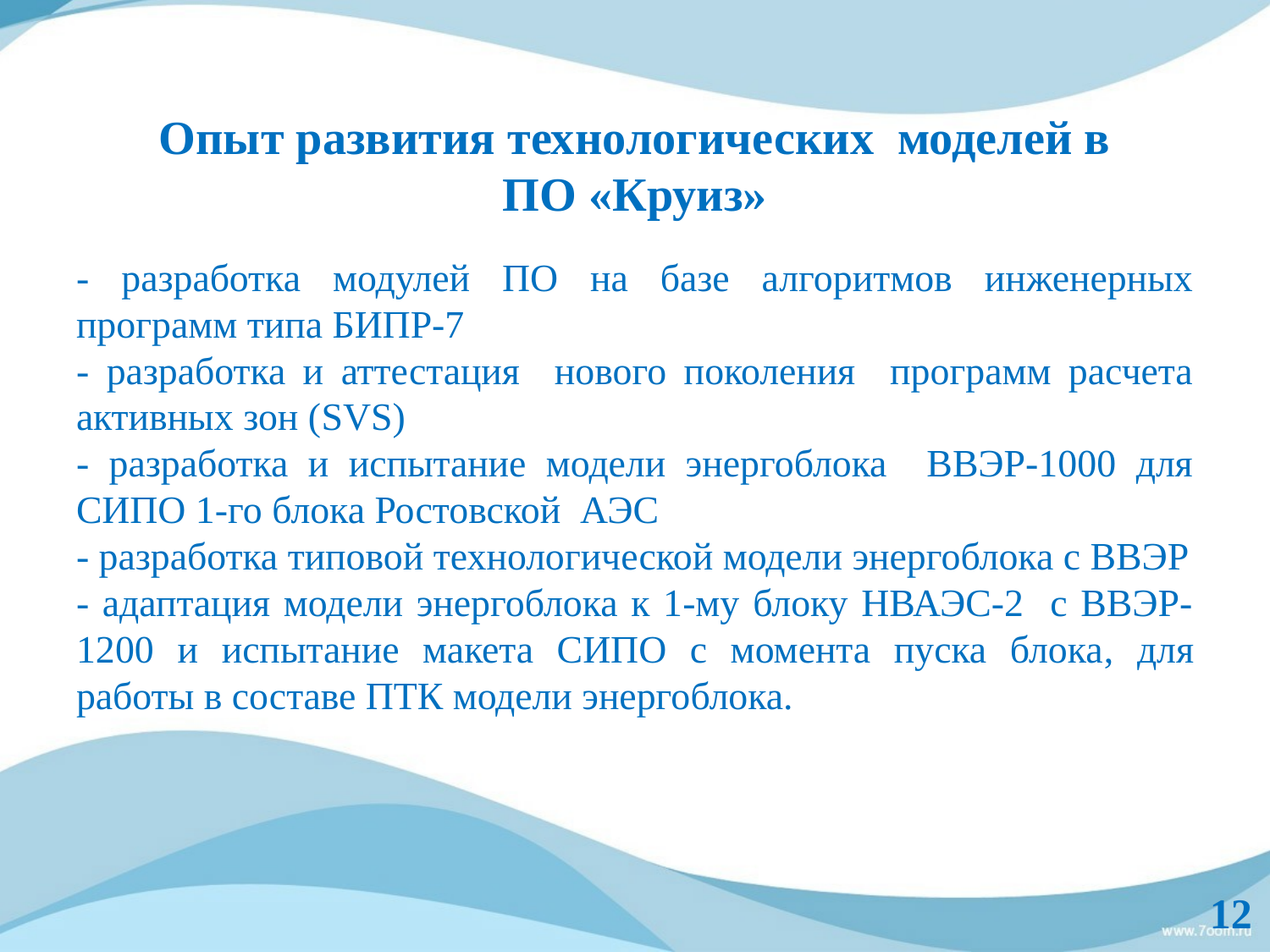

# Опыт развития технологических  моделей в ПО «Круиз»
- разработка модулей ПО на базе алгоритмов инженерных программ типа БИПР-7
- разработка и аттестация  нового поколения  программ расчета активных зон (SVS)
- разработка и испытание модели энергоблока  ВВЭР-1000 для СИПО 1-го блока Ростовской  АЭС
- разработка типовой технологической модели энергоблока с ВВЭР
- адаптация модели энергоблока к 1-му блоку НВАЭС-2  с ВВЭР-1200 и испытание макета СИПО с момента пуска блока, для работы в составе ПТК модели энергоблока.

12